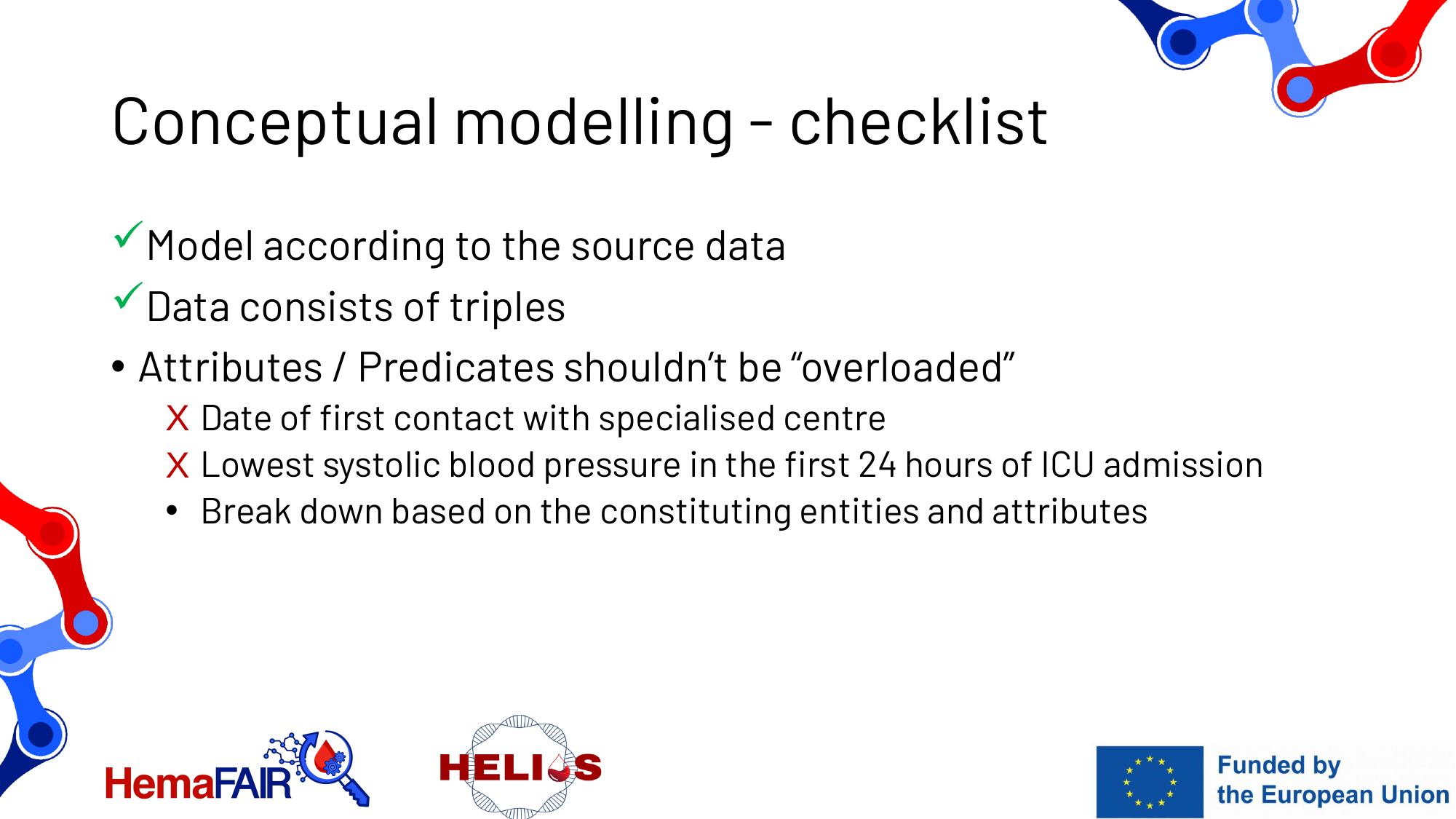

# Conceptual modelling - checklist
Model according to the source data
Data consists of triples
Attributes / Predicates shouldn’t be “overloaded”
 Date of first contact with specialised centre
 Lowest systolic blood pressure in the first 24 hours of ICU admission
 Break down based on the constituting entities and attributes